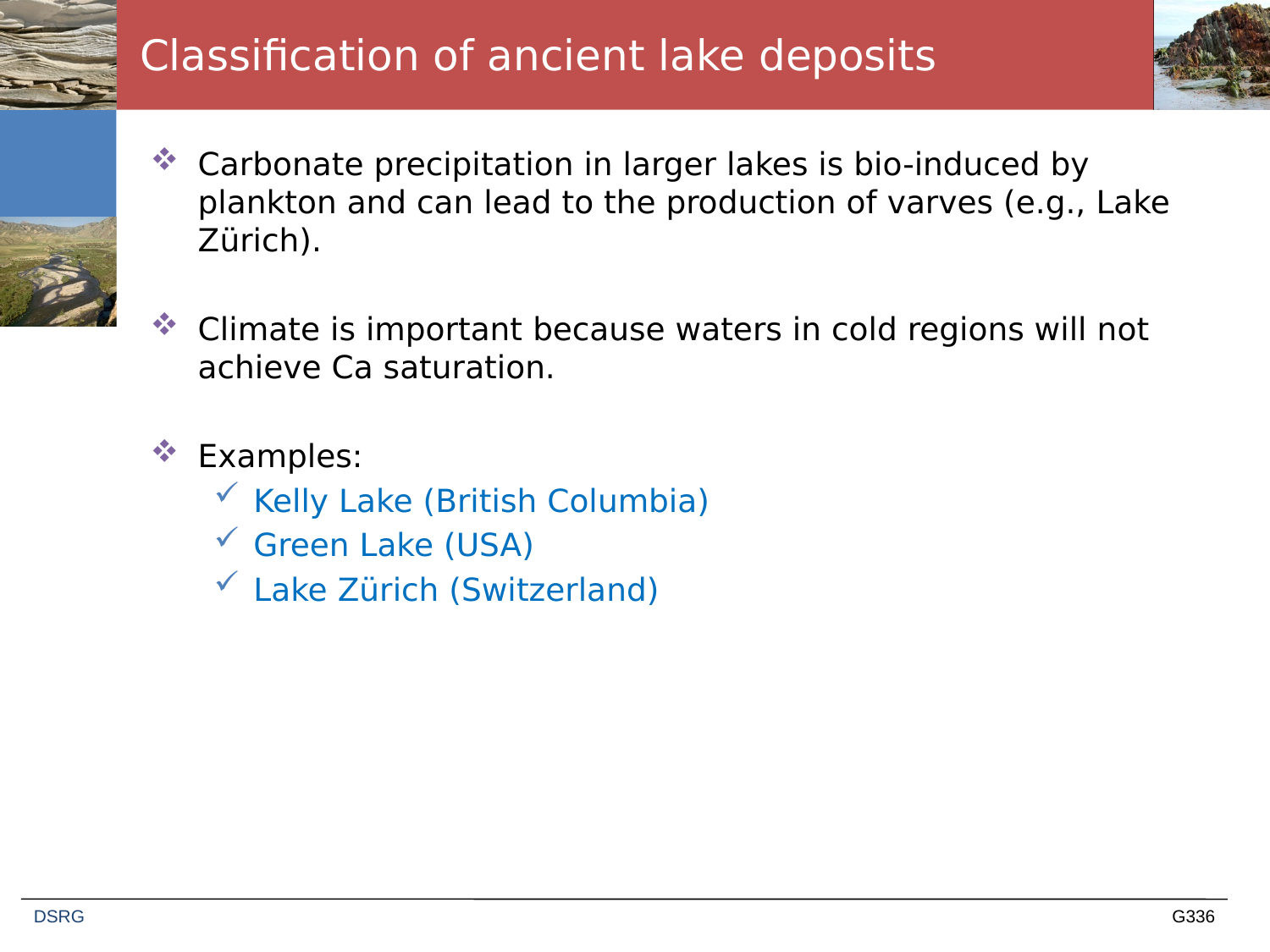

# Classification of ancient lake deposits
Carbonate precipitation in larger lakes is bio-induced by plankton and can lead to the production of varves (e.g., Lake Zürich).

Climate is important because waters in cold regions will not achieve Ca saturation.

Examples:
Kelly Lake (British Columbia)
Green Lake (USA)
Lake Zürich (Switzerland)
DSRG
G336